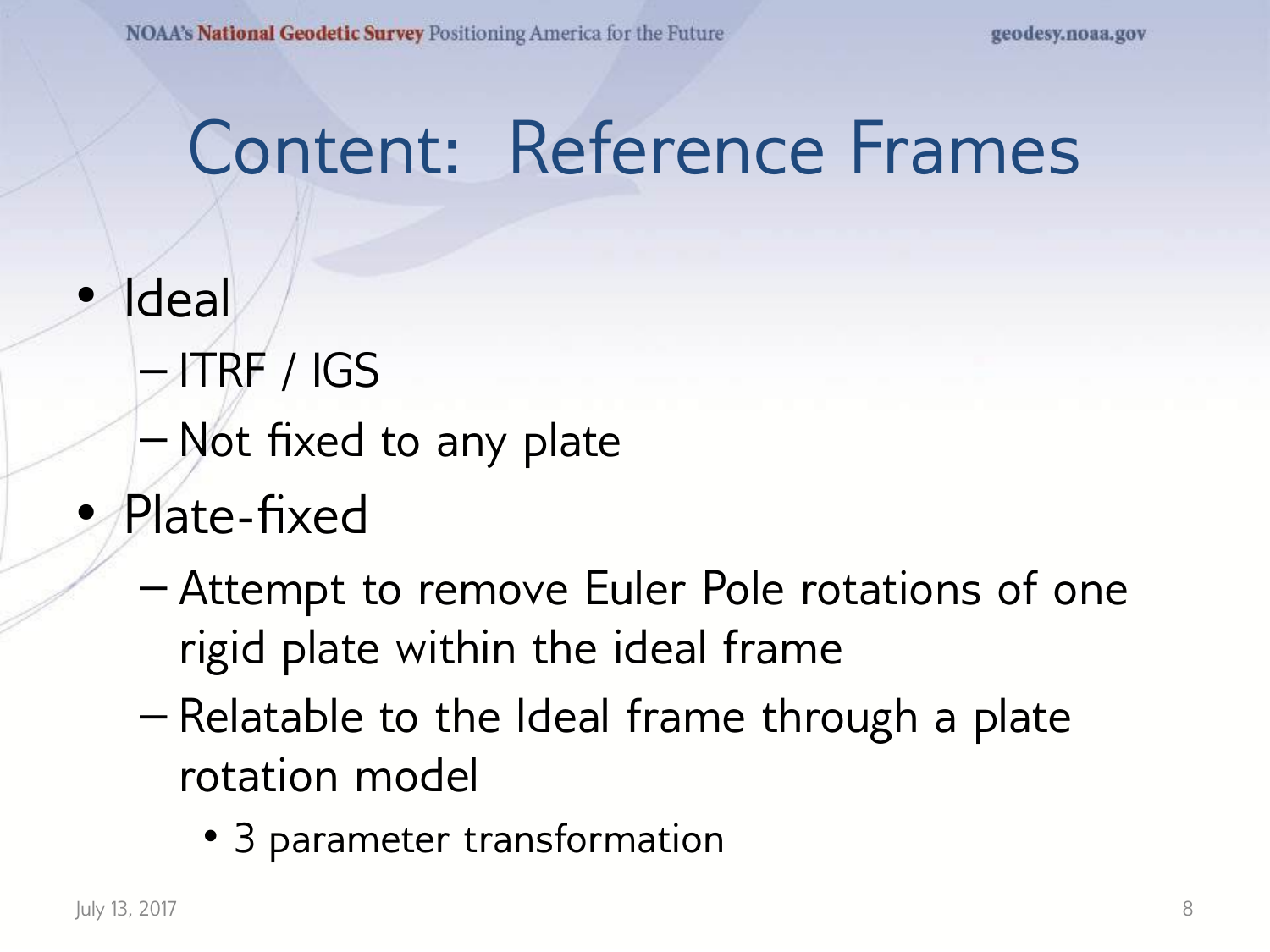

# Content:  Reference Frames
Ideal
ITRF / IGS
Not fixed to any plate
Plate-fixed
Attempt to remove Euler Pole rotations of one rigid plate within the ideal frame
Relatable to the Ideal frame through a plate rotation model
3 parameter transformation
July 13, 2017
8